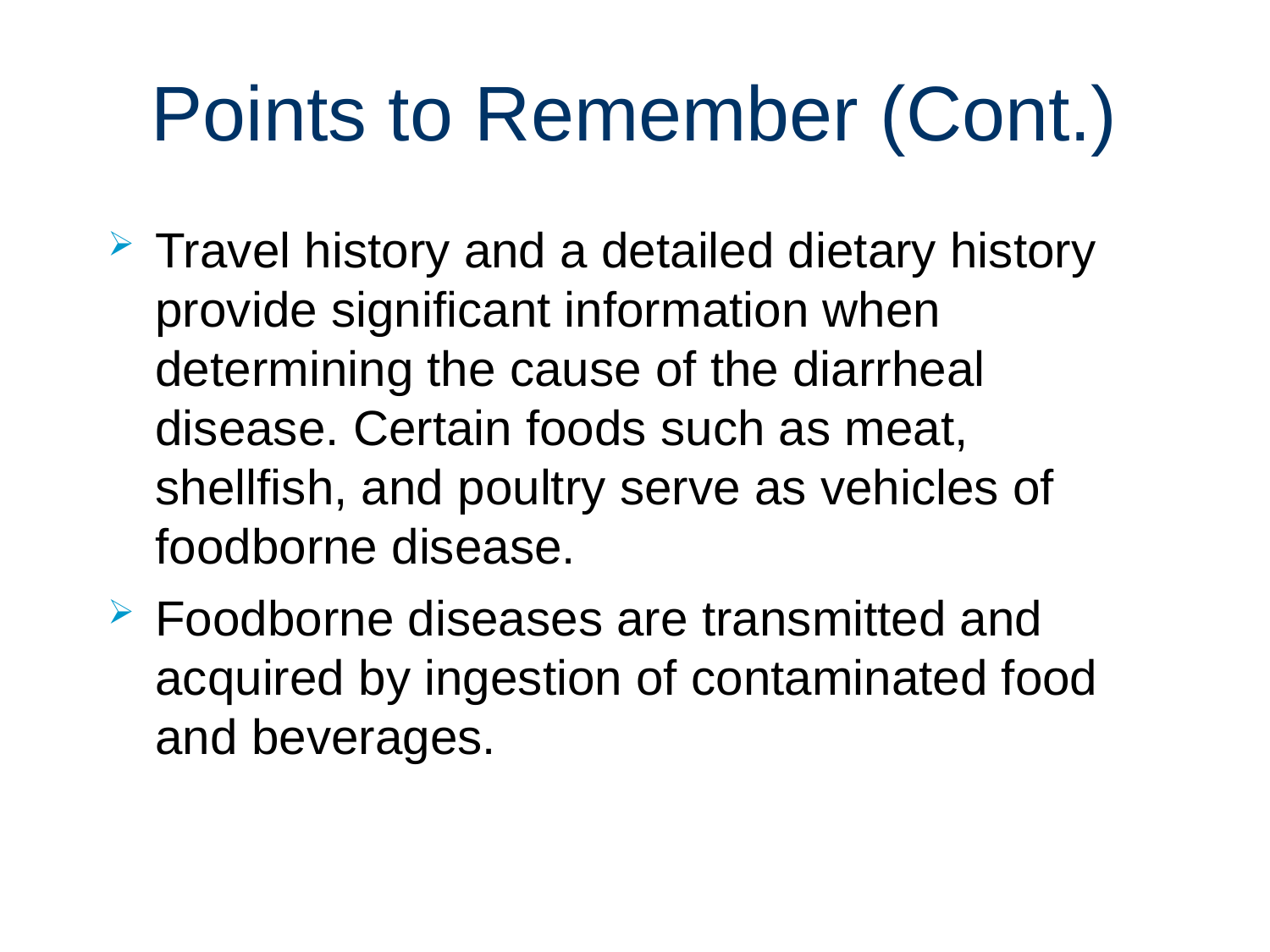

# Points to Remember (Cont.)
Travel history and a detailed dietary history provide significant information when determining the cause of the diarrheal disease. Certain foods such as meat, shellfish, and poultry serve as vehicles of foodborne disease.
Foodborne diseases are transmitted and acquired by ingestion of contaminated food and beverages.